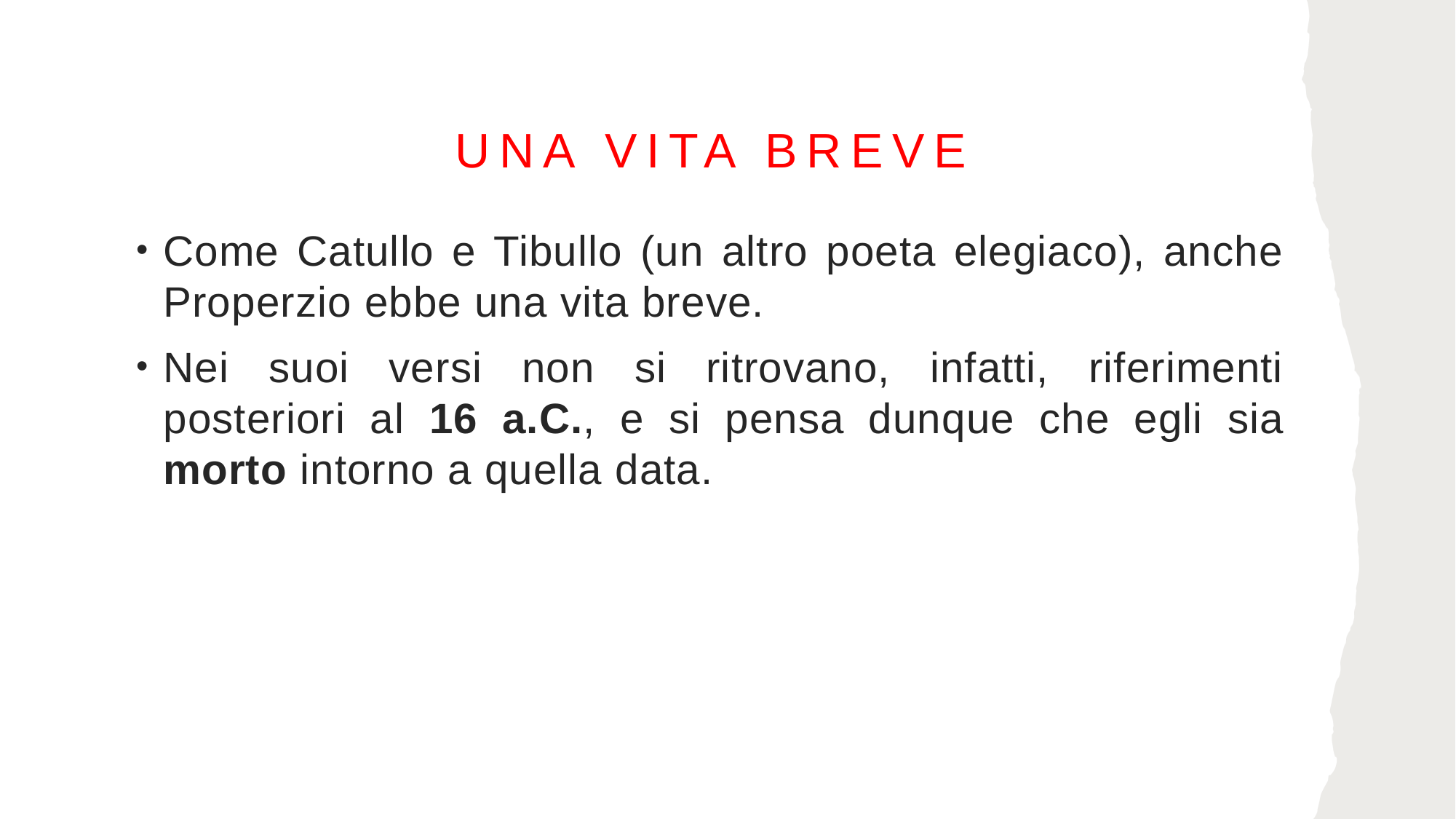

# Una vita breve
Come Catullo e Tibullo (un altro poeta elegiaco), anche Properzio ebbe una vita breve.
Nei suoi versi non si ritrovano, infatti, riferimenti posteriori al 16 a.C., e si pensa dunque che egli sia morto intorno a quella data.